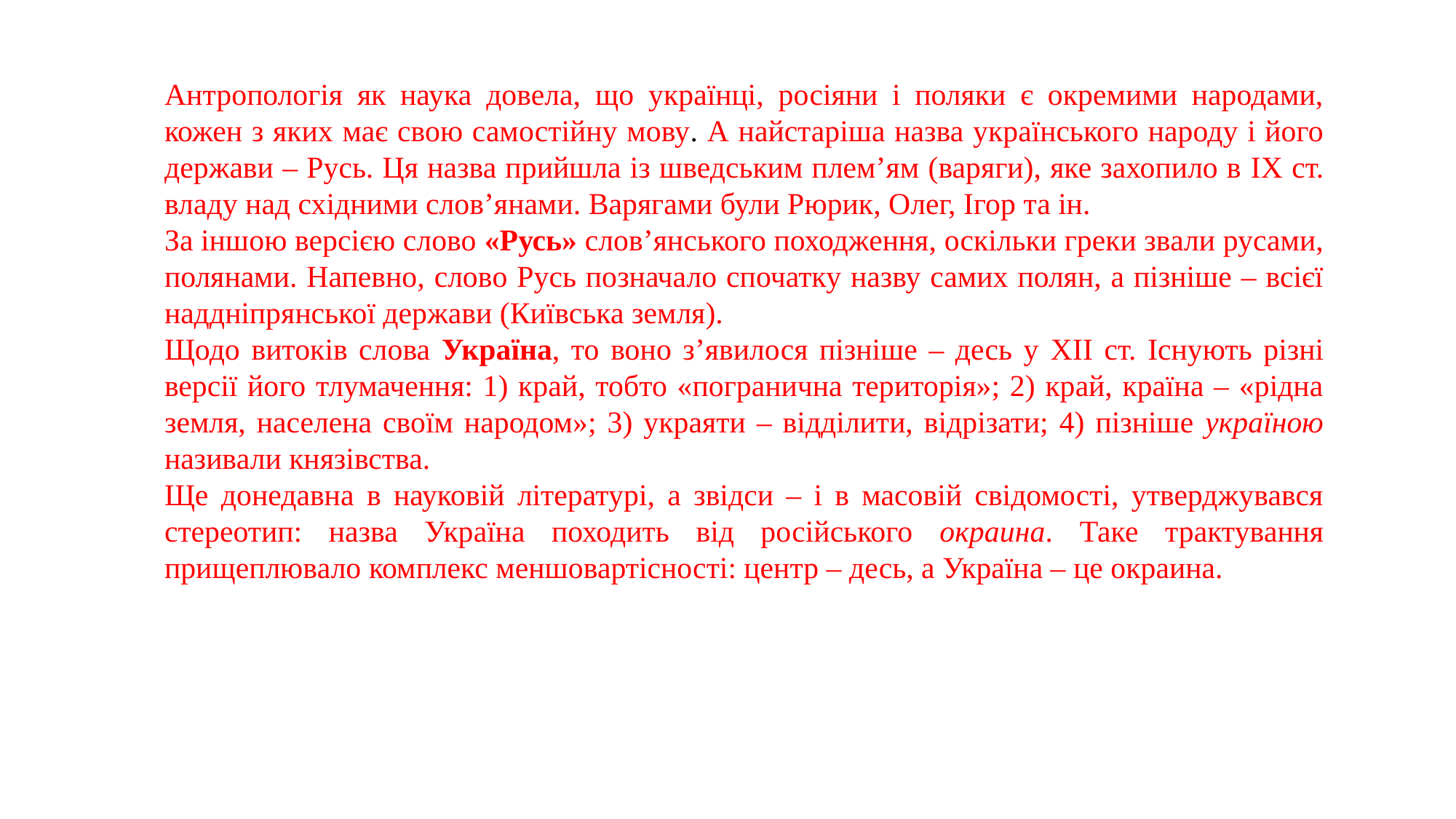

Антропологія як наука довела, що українці, росіяни і поляки є окремими народами, кожен з яких має свою самостійну мову. А найстаріша назва українського народу і його держави – Русь. Ця назва прийшла із шведським плем’ям (варяги), яке захопило в IX ст. владу над східними слов’янами. Варягами були Рюрик, Олег, Ігор та ін.
За іншою версією слово «Русь» слов’янського походження, оскільки греки звали русами, полянами. Напевно, слово Русь позначало спочатку назву самих полян, а пізніше – всієї наддніпрянської держави (Київська земля).
Щодо витоків слова Україна, то воно з’явилося пізніше – десь у XII ст. Існують різні версії його тлумачення: 1) край, тобто «погранична територія»; 2) край, країна – «рідна земля, населена своїм народом»; 3) украяти – відділити, відрізати; 4) пізніше україною називали князівства.
Ще донедавна в науковій літературі, а звідси – і в масовій свідомості, утверджувався стереотип: назва Україна походить від російського окраина. Таке трактування прищеплювало комплекс меншовартісності: центр – десь, а Україна – це окраина.